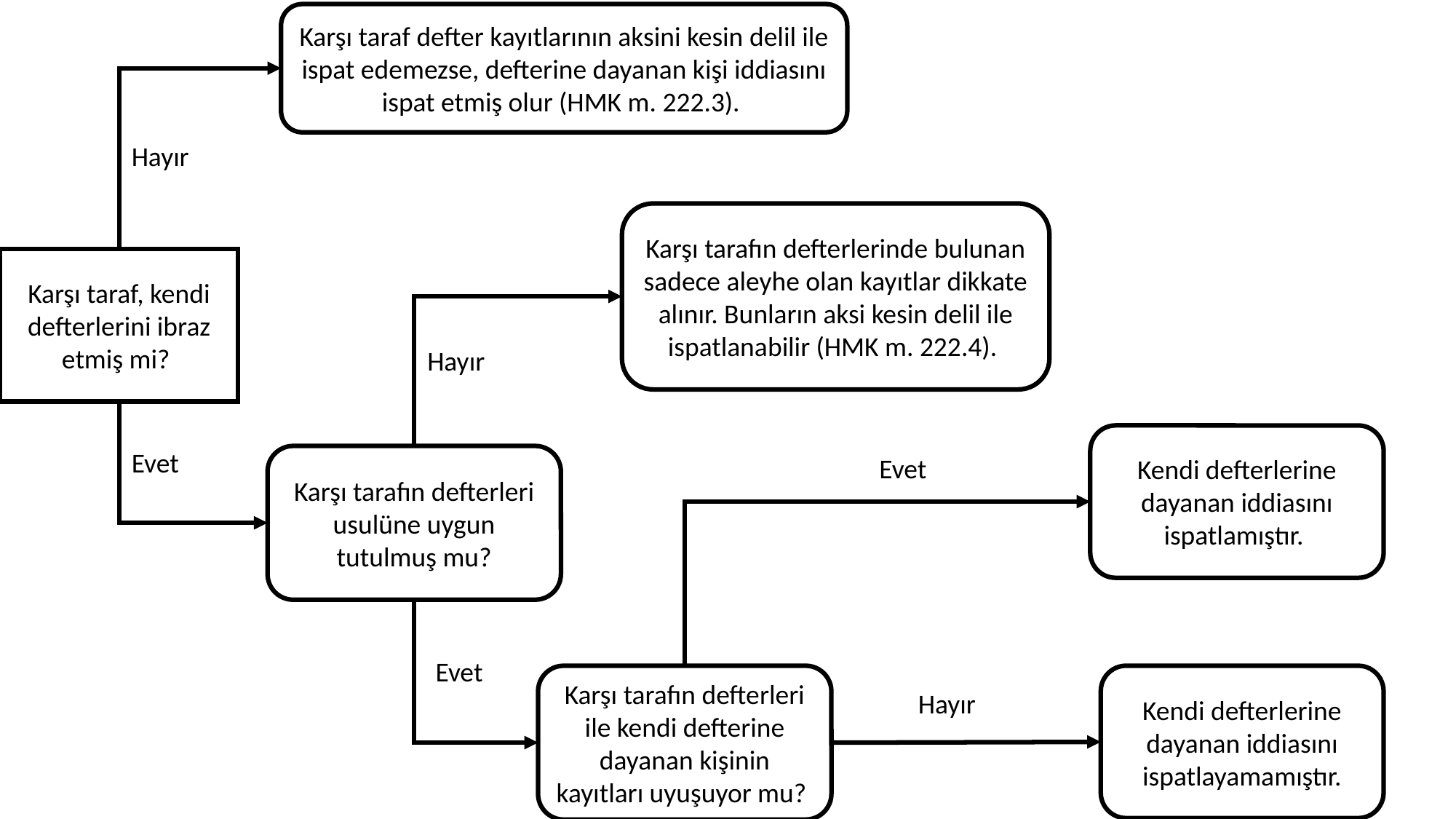

Karşı taraf defter kayıtlarının aksini kesin delil ile ispat edemezse, defterine dayanan kişi iddiasını ispat etmiş olur (HMK m. 222.3).
Hayır
Karşı tarafın defterlerinde bulunan sadece aleyhe olan kayıtlar dikkate alınır. Bunların aksi kesin delil ile ispatlanabilir (HMK m. 222.4).
Karşı taraf, kendi defterlerini ibraz etmiş mi?
Hayır
Kendi defterlerine dayanan iddiasını ispatlamıştır.
Evet
Karşı tarafın defterleri usulüne uygun tutulmuş mu?
Evet
Evet
Karşı tarafın defterleri ile kendi defterine dayanan kişinin kayıtları uyuşuyor mu?
Kendi defterlerine dayanan iddiasını ispatlayamamıştır.
Hayır